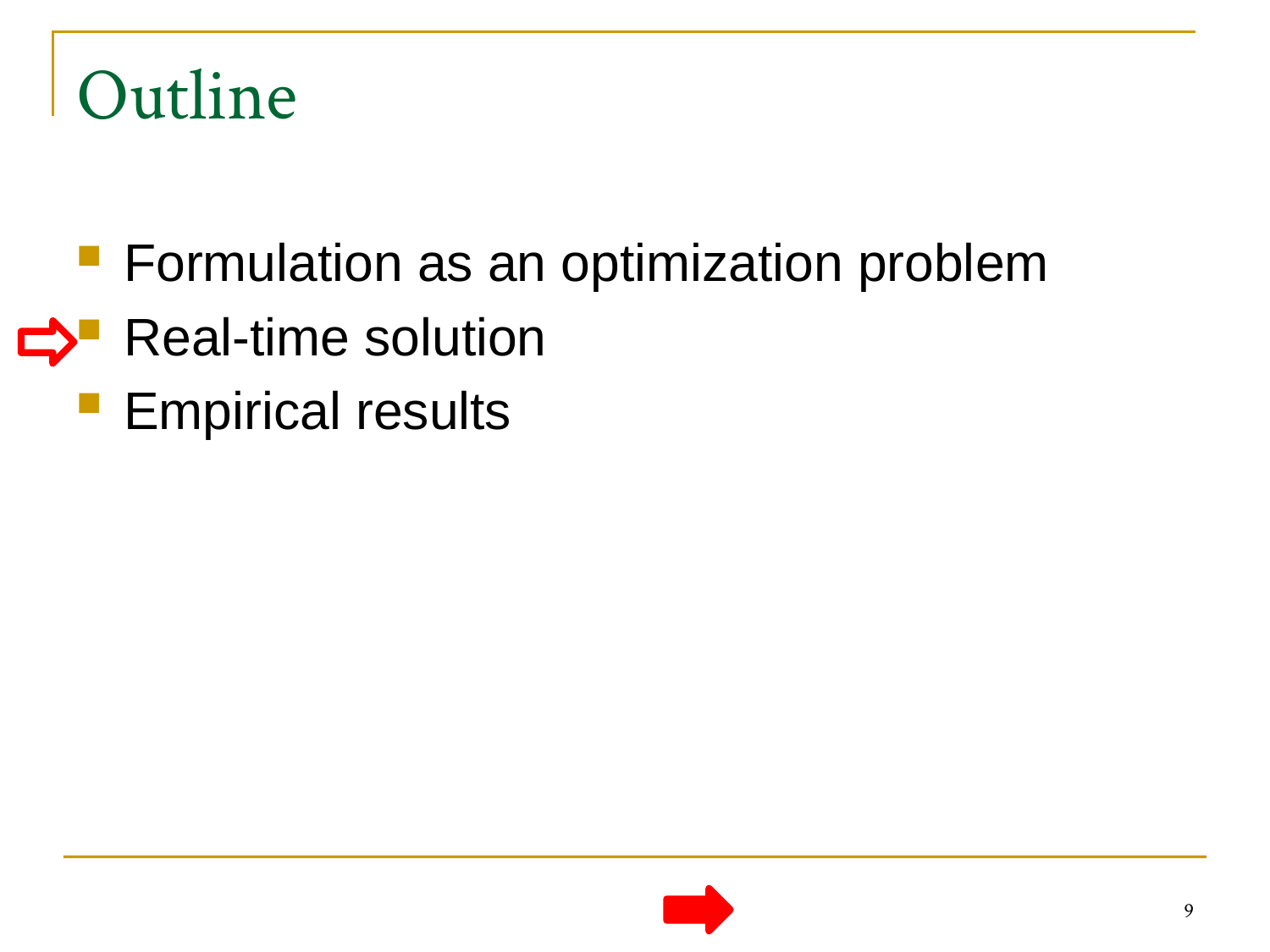

# Outline
Formulation as an optimization problem
Real-time solution
Empirical results

9